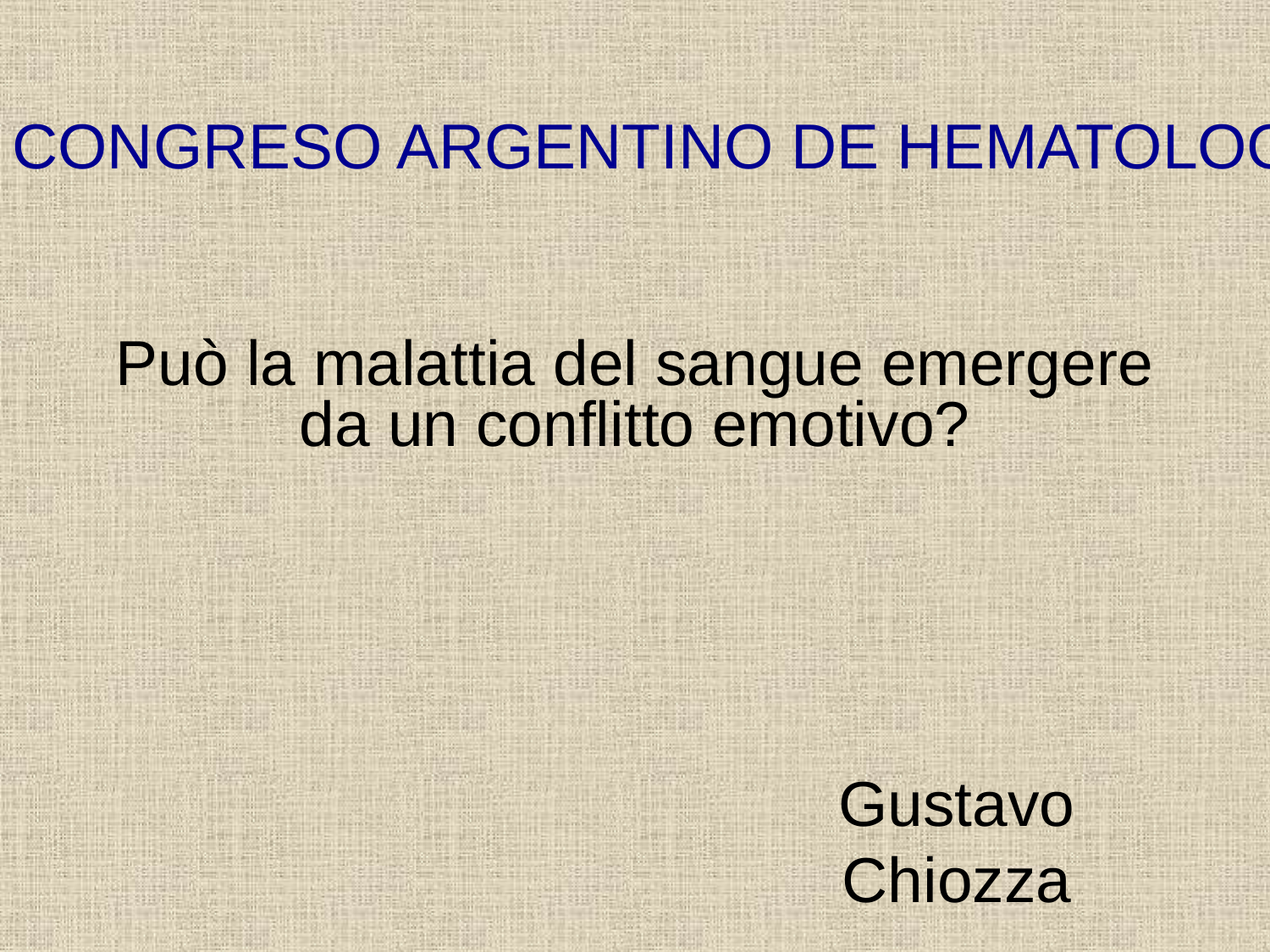

XX Congreso Argentino de Hematología
Può la malattia del sangue emergere da un conflitto emotivo?
Gustavo Chiozza